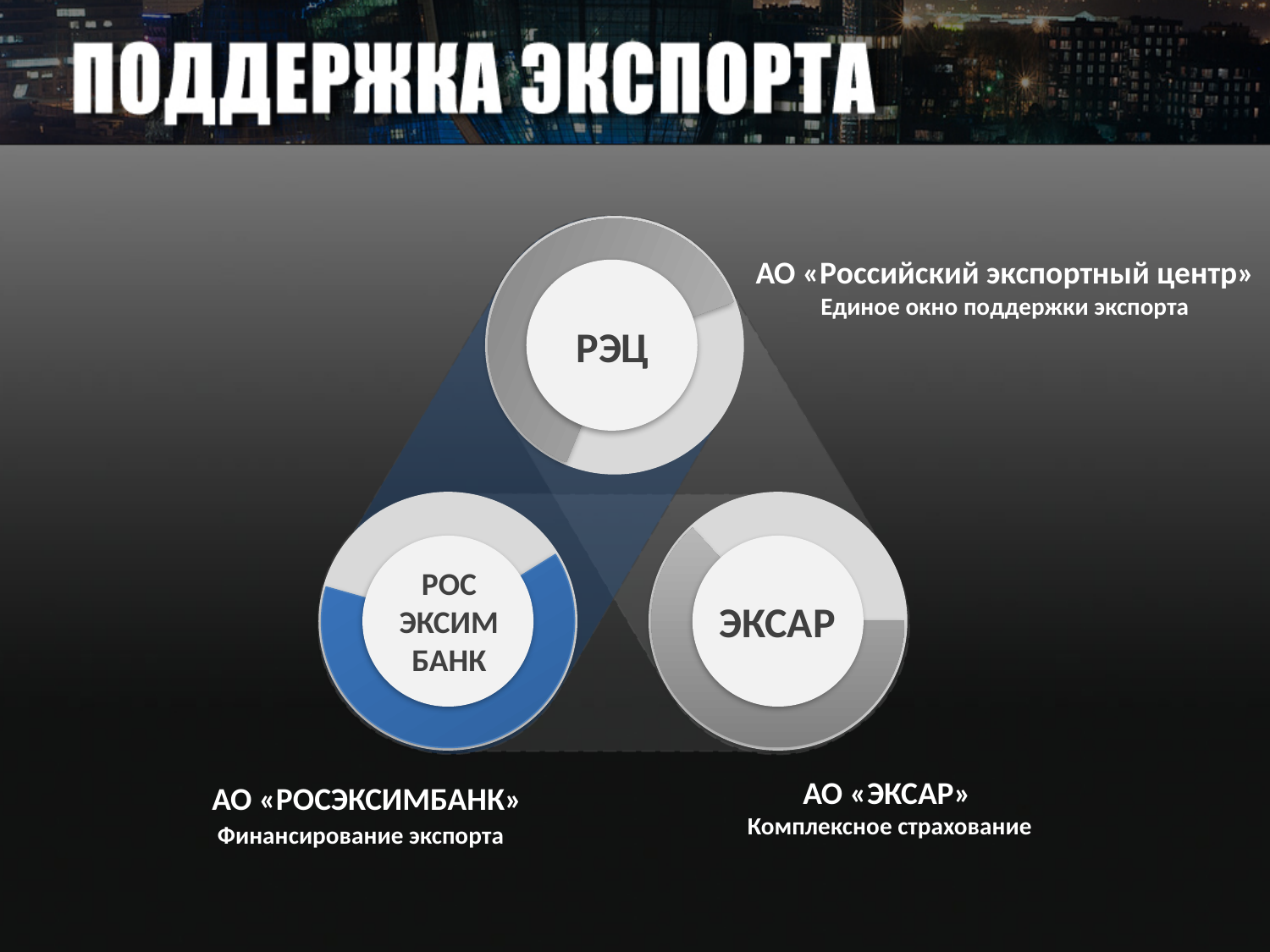

АО «Российский экспортный центр»
Единое окно поддержки экспорта

РЭЦ

РОС
ЭКСИМ
БАНК
ЭКСАР
АО «ЭКСАР»
АО «РОСЭКСИМБАНК»
Комплексное страхование
Финансирование экспорта